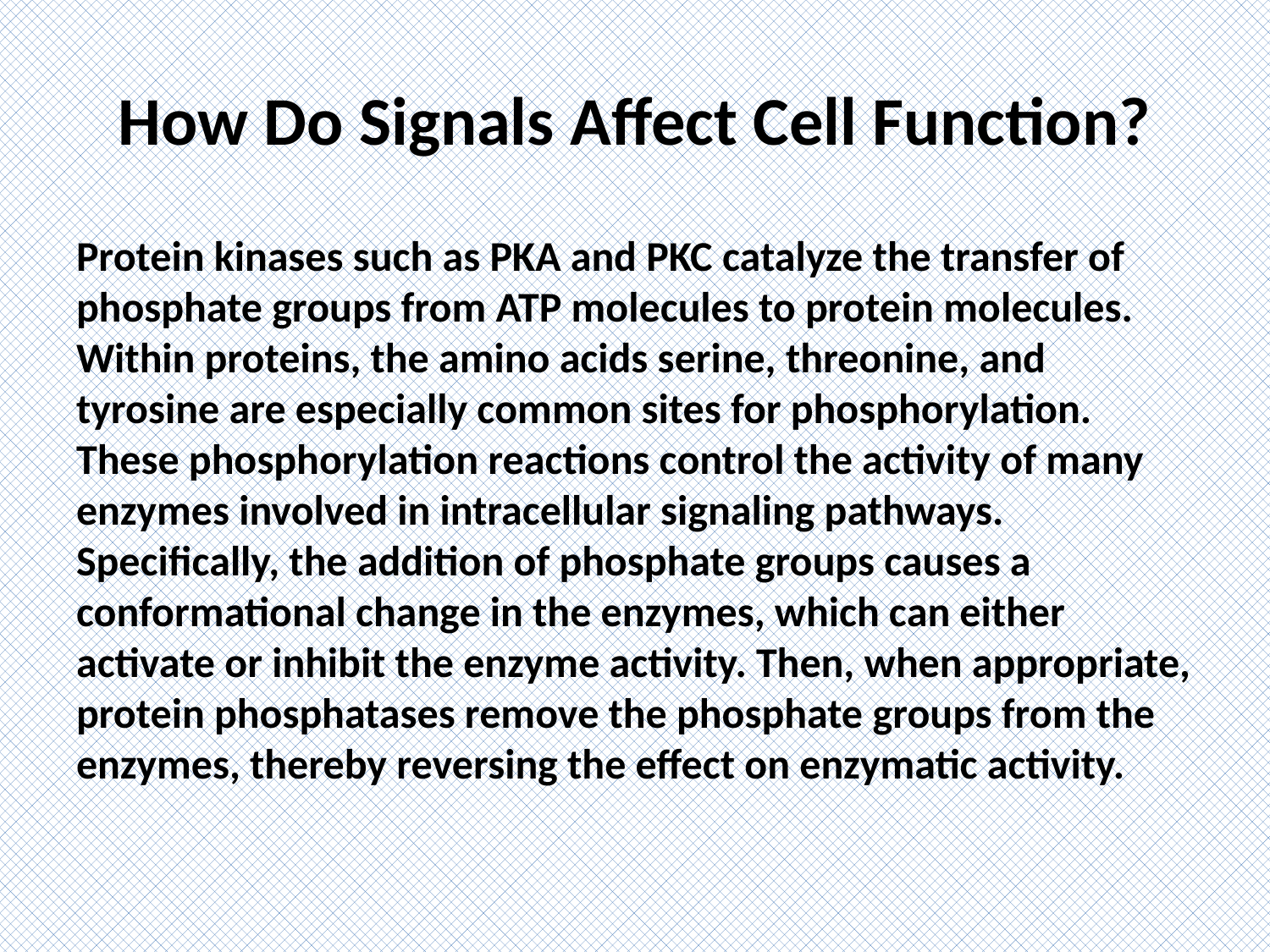

# How Do Signals Affect Cell Function?
Protein kinases such as PKA and PKC catalyze the transfer of phosphate groups from ATP molecules to protein molecules. Within proteins, the amino acids serine, threonine, and tyrosine are especially common sites for phosphorylation. These phosphorylation reactions control the activity of many enzymes involved in intracellular signaling pathways. Specifically, the addition of phosphate groups causes a conformational change in the enzymes, which can either activate or inhibit the enzyme activity. Then, when appropriate, protein phosphatases remove the phosphate groups from the enzymes, thereby reversing the effect on enzymatic activity.